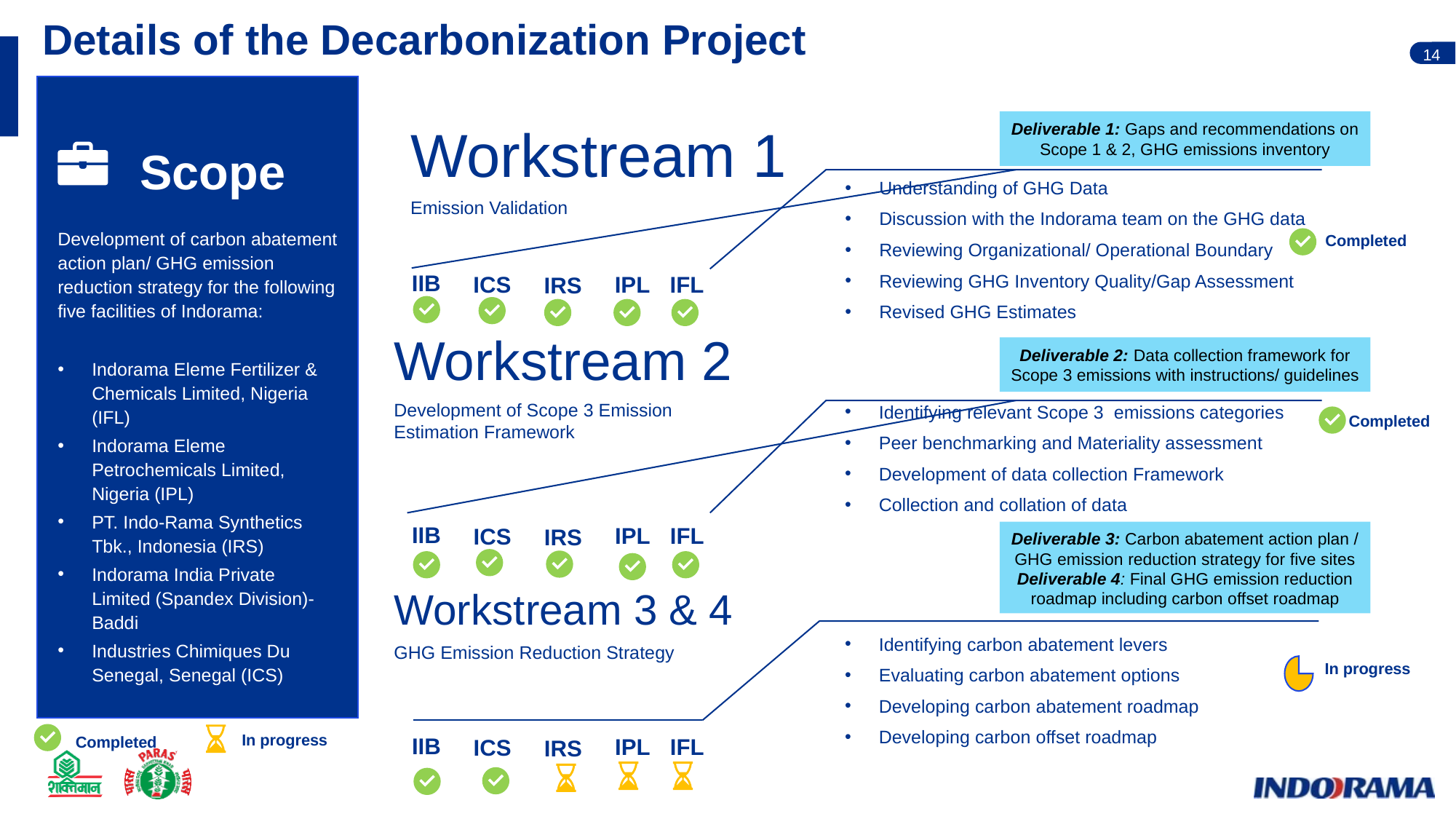

Details of the Decarbonization Project

Deliverable 1: Gaps and recommendations on Scope 1 & 2, GHG emissions inventory
Workstream 1
Emission Validation

Understanding of GHG Data
Discussion with the Indorama team on the GHG data
Reviewing Organizational/ Operational Boundary
Reviewing GHG Inventory Quality/Gap Assessment
Revised GHG Estimates
IIB
IPL
IFL
ICS
IRS

Deliverable 2: Data collection framework for Scope 3 emissions with instructions/ guidelines
Workstream 2
Development of Scope 3 Emission Estimation Framework

Identifying relevant Scope 3  emissions categories
Peer benchmarking and Materiality assessment
Development of data collection Framework
Collection and collation of data
IIB
IPL
IFL
ICS
IRS
Deliverable 3: Carbon abatement action plan / GHG emission reduction strategy for five sites
Deliverable 4: Final GHG emission reduction roadmap including carbon offset roadmap

Workstream 3 & 4
GHG Emission Reduction Strategy

Identifying carbon abatement levers
Evaluating carbon abatement options
Developing carbon abatement roadmap
Developing carbon offset roadmap
IIB
IPL
IFL
ICS
IRS

Scope

Development of carbon abatement action plan/ GHG emission reduction strategy for the following five facilities of Indorama:

Completed
Indorama Eleme Fertilizer & Chemicals Limited, Nigeria (IFL)
Indorama Eleme Petrochemicals Limited, Nigeria (IPL)
PT. Indo-Rama Synthetics Tbk., Indonesia (IRS)
Indorama India Private Limited (Spandex Division)- Baddi
Industries Chimiques Du Senegal, Senegal (ICS)

Completed

In progress

In progress
Completed